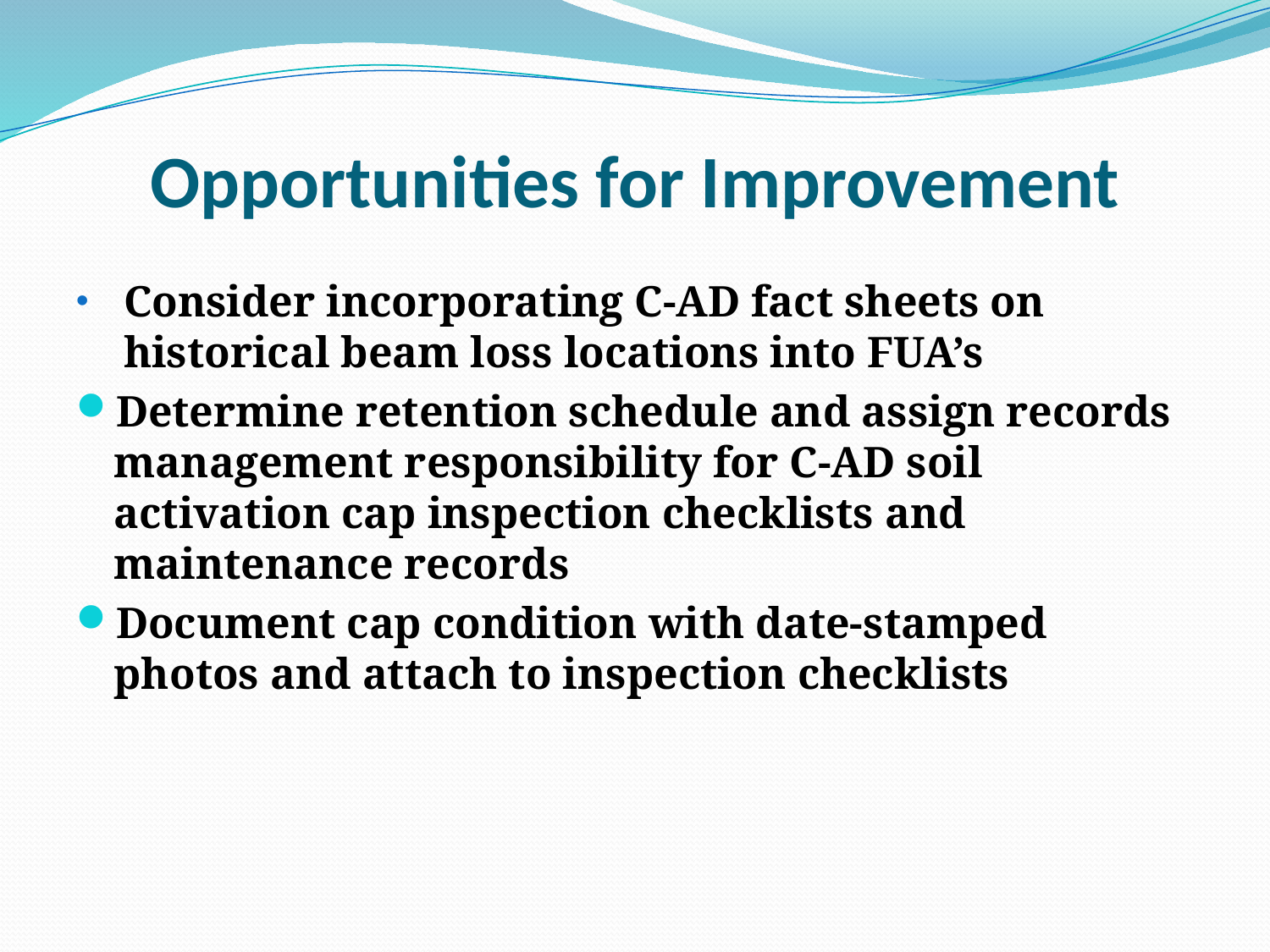

# Opportunities for Improvement
Consider incorporating C-AD fact sheets on historical beam loss locations into FUA’s
Determine retention schedule and assign records management responsibility for C-AD soil activation cap inspection checklists and maintenance records
Document cap condition with date-stamped photos and attach to inspection checklists